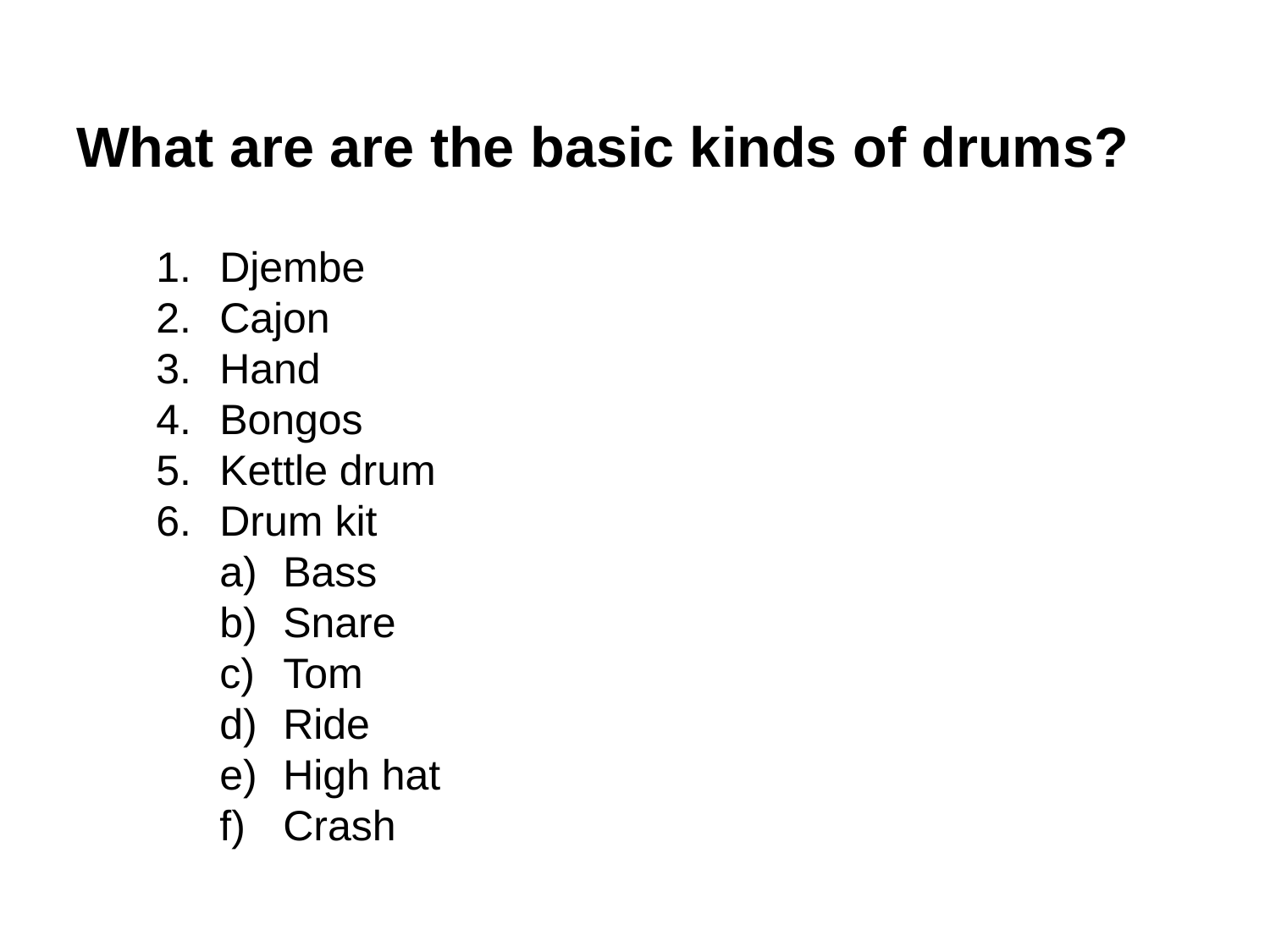

What are are the basic kinds of drums?

Djembe
Cajon
Hand
Bongos
Kettle drum
Drum kit
Bass
Snare
Tom
Ride
High hat
Crash